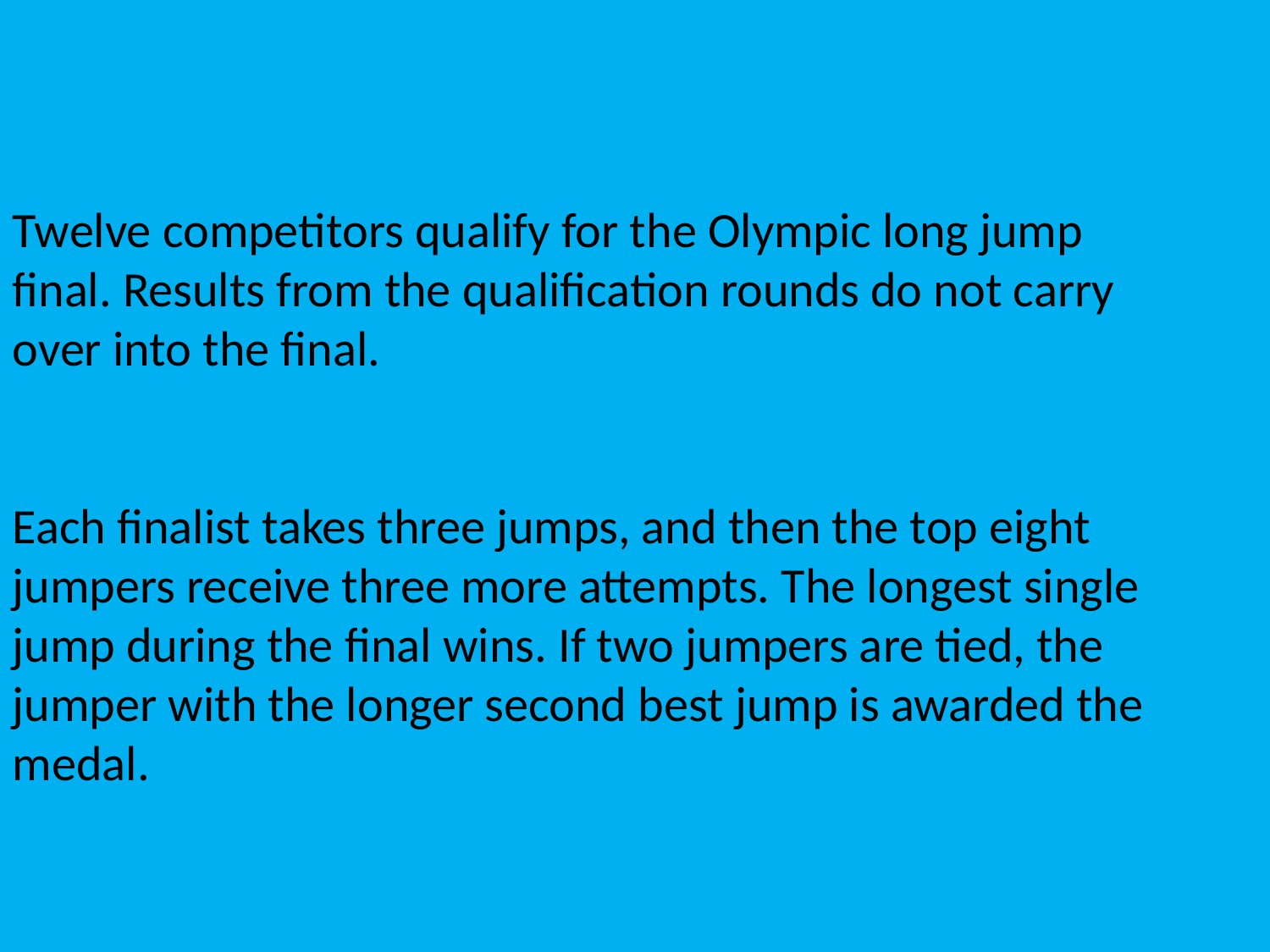

Twelve competitors qualify for the Olympic long jump final. Results from the qualification rounds do not carry over into the final.

Each finalist takes three jumps, and then the top eight jumpers receive three more attempts. The longest single jump during the final wins. If two jumpers are tied, the jumper with the longer second best jump is awarded the medal.